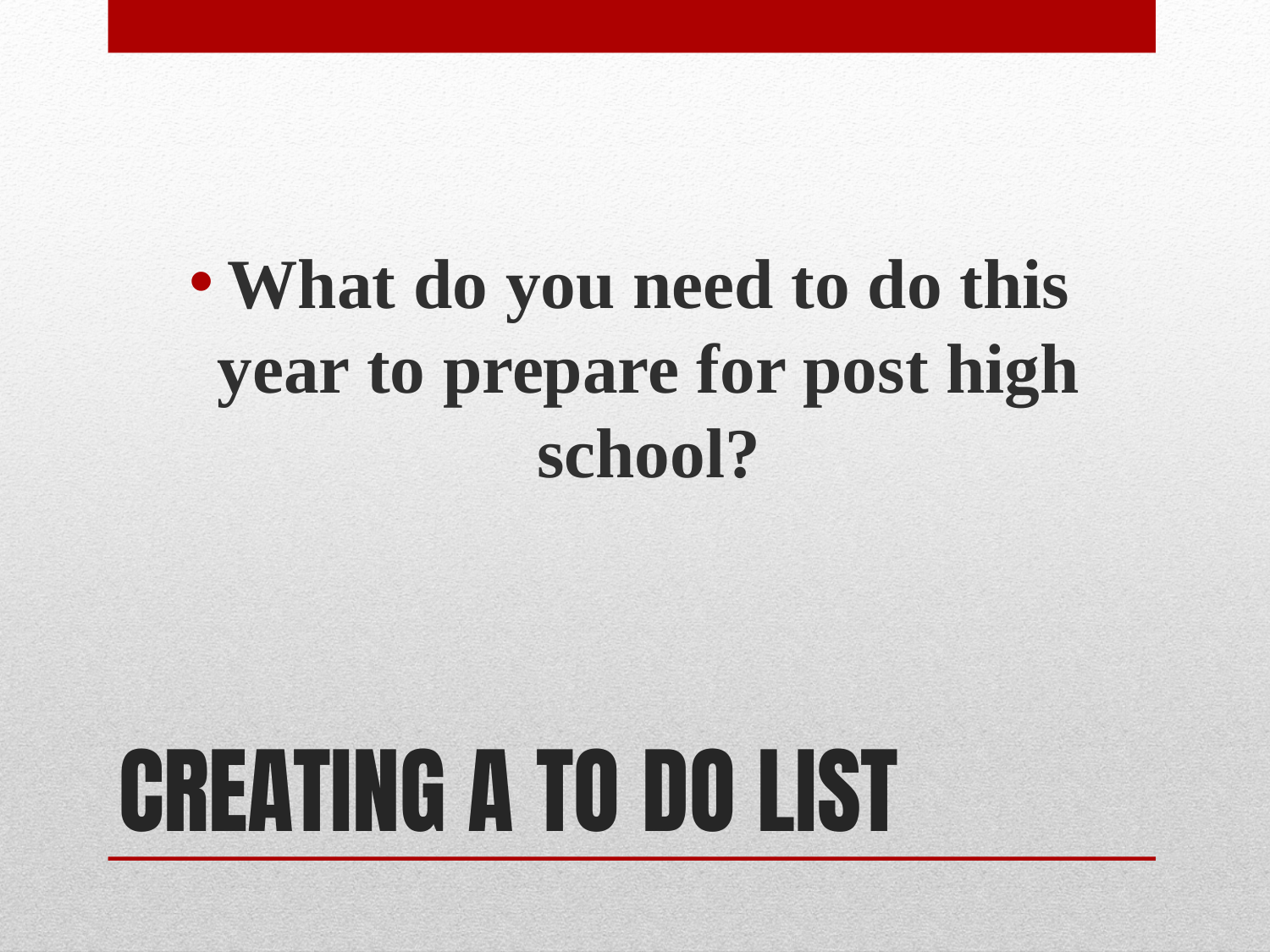

What do you need to do this year to prepare for post high school?
# CREATING A TO DO LIST